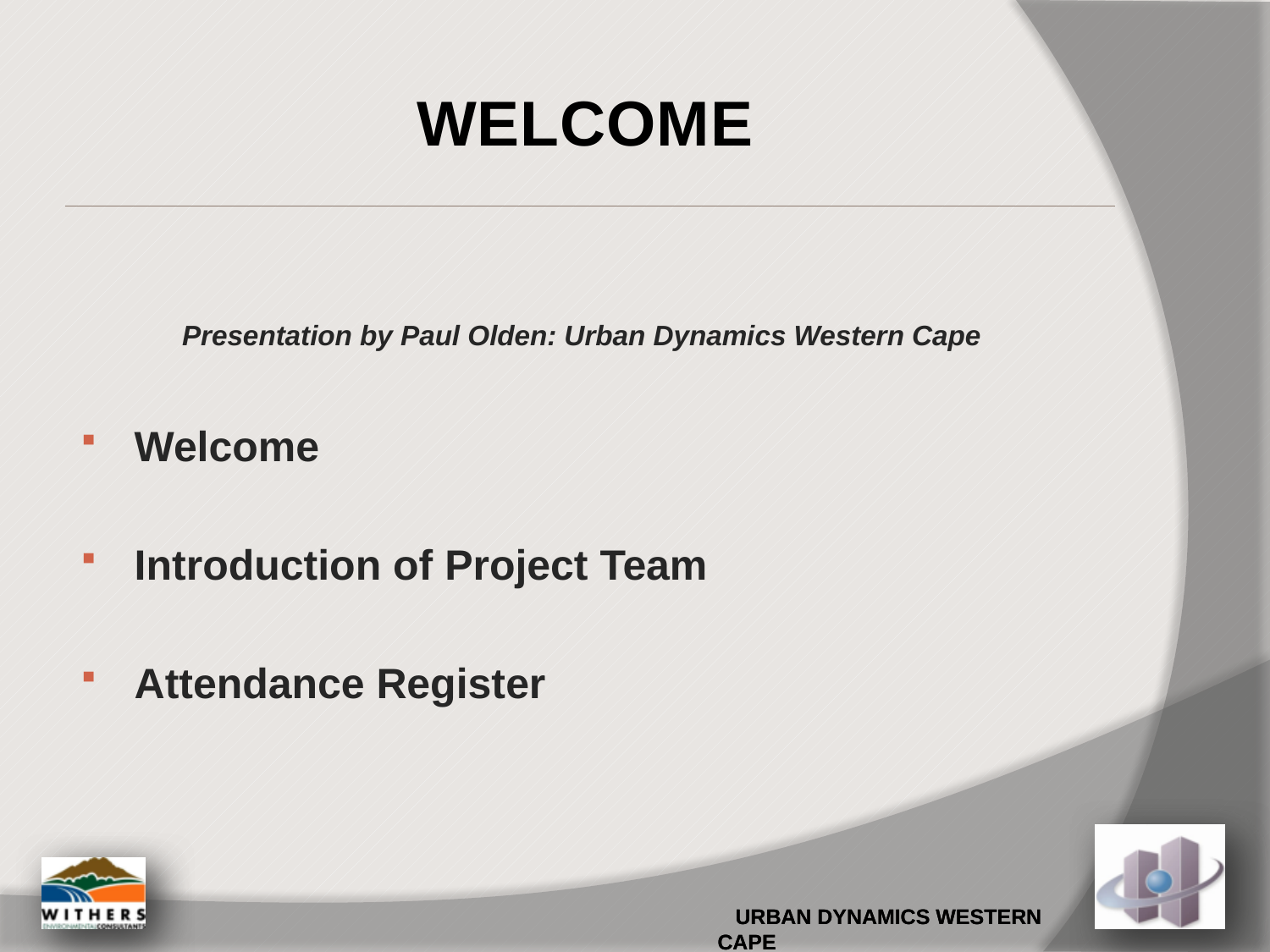

WELCOME

Presentation by Paul Olden: Urban Dynamics Western Cape

Welcome

Introduction of Project Team

Attendance Register